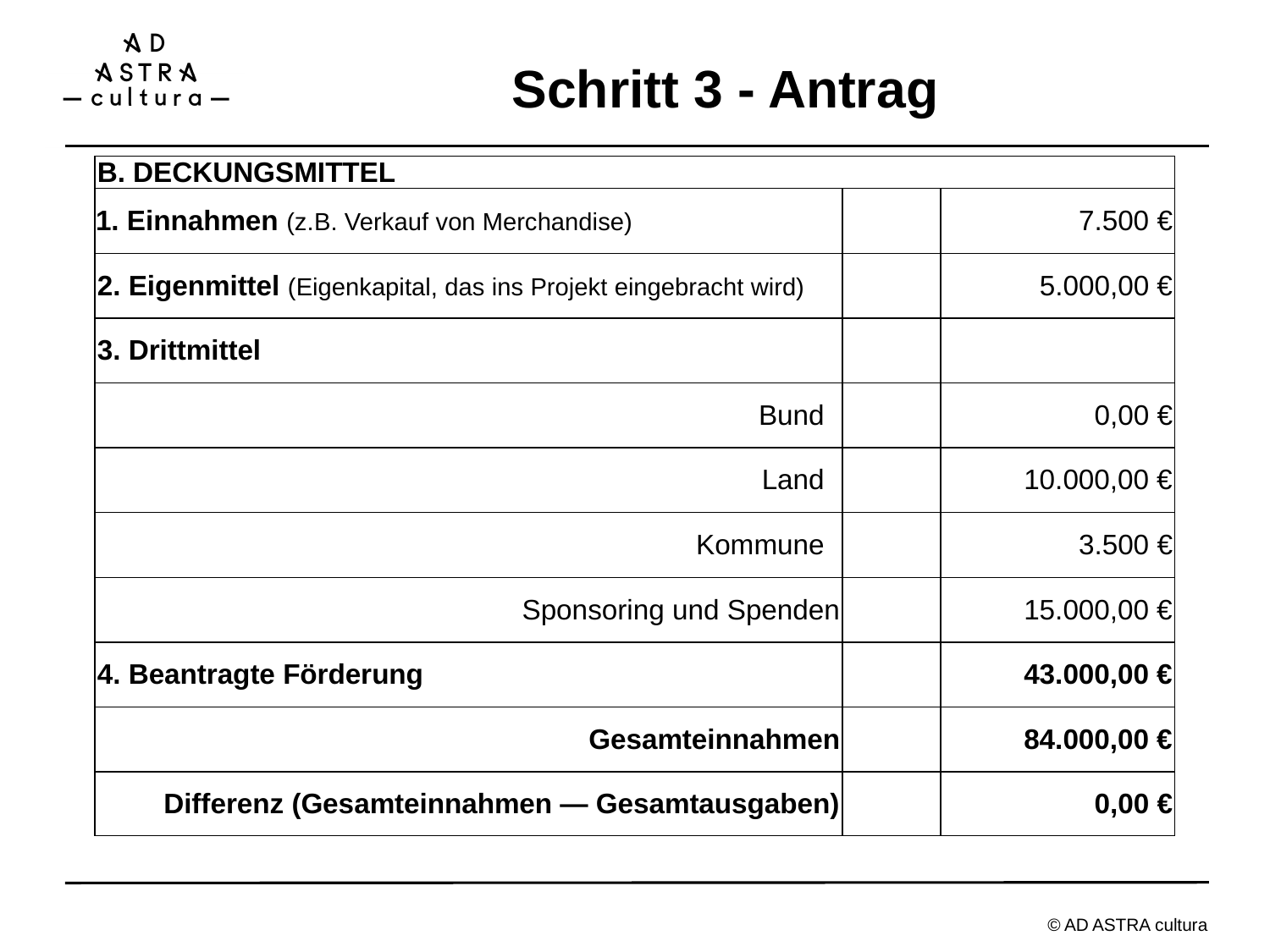

# Schritt 3 - Antrag
| B. DECKUNGSMITTEL |  |  |
| --- | --- | --- |
| 1. Einnahmen (z.B. Verkauf von Merchandise) |  | 7.500 € |
| 2. Eigenmittel (Eigenkapital, das ins Projekt eingebracht wird) |  | 5.000,00 € |
| 3. Drittmittel |  |  |
| Bund |  | 0,00 € |
| Land |  | 10.000,00 € |
| Kommune |  | 3.500 € |
| Sponsoring und Spenden |  | 15.000,00 € |
| 4. Beantragte Förderung |  | 43.000,00 € |
| Gesamteinnahmen |  | 84.000,00 € |
| Differenz (Gesamteinnahmen — Gesamtausgaben) |  | 0,00 € |